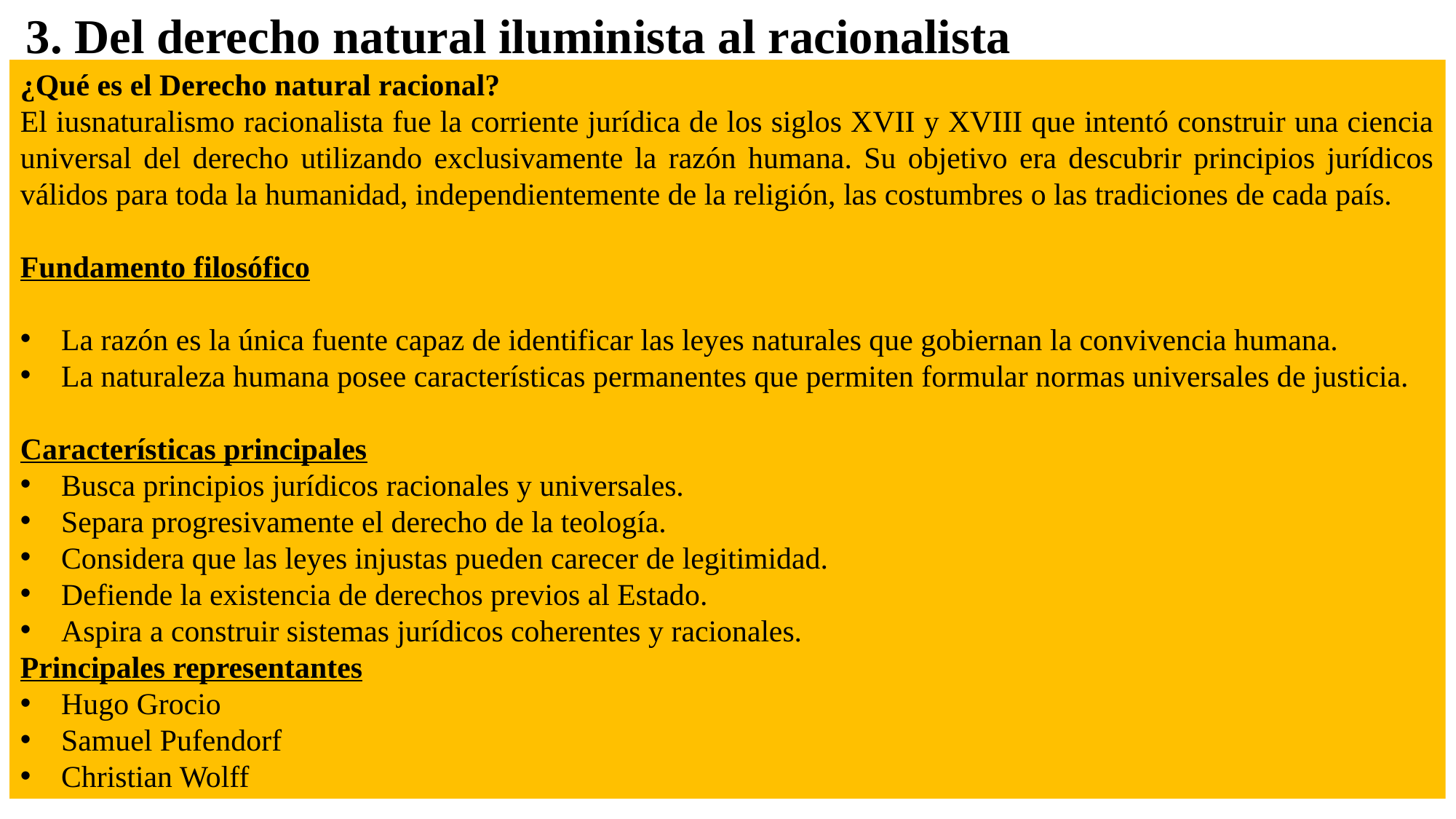

3. Del derecho natural iluminista al racionalista
¿Qué es el Derecho natural racional?
El iusnaturalismo racionalista fue la corriente jurídica de los siglos XVII y XVIII que intentó construir una ciencia universal del derecho utilizando exclusivamente la razón humana. Su objetivo era descubrir principios jurídicos válidos para toda la humanidad, independientemente de la religión, las costumbres o las tradiciones de cada país.

Fundamento filosófico

La razón es la única fuente capaz de identificar las leyes naturales que gobiernan la convivencia humana.
La naturaleza humana posee características permanentes que permiten formular normas universales de justicia.

Características principales
Busca principios jurídicos racionales y universales.
Separa progresivamente el derecho de la teología.
Considera que las leyes injustas pueden carecer de legitimidad.
Defiende la existencia de derechos previos al Estado.
Aspira a construir sistemas jurídicos coherentes y racionales.
Principales representantes
Hugo Grocio
Samuel Pufendorf
Christian Wolff